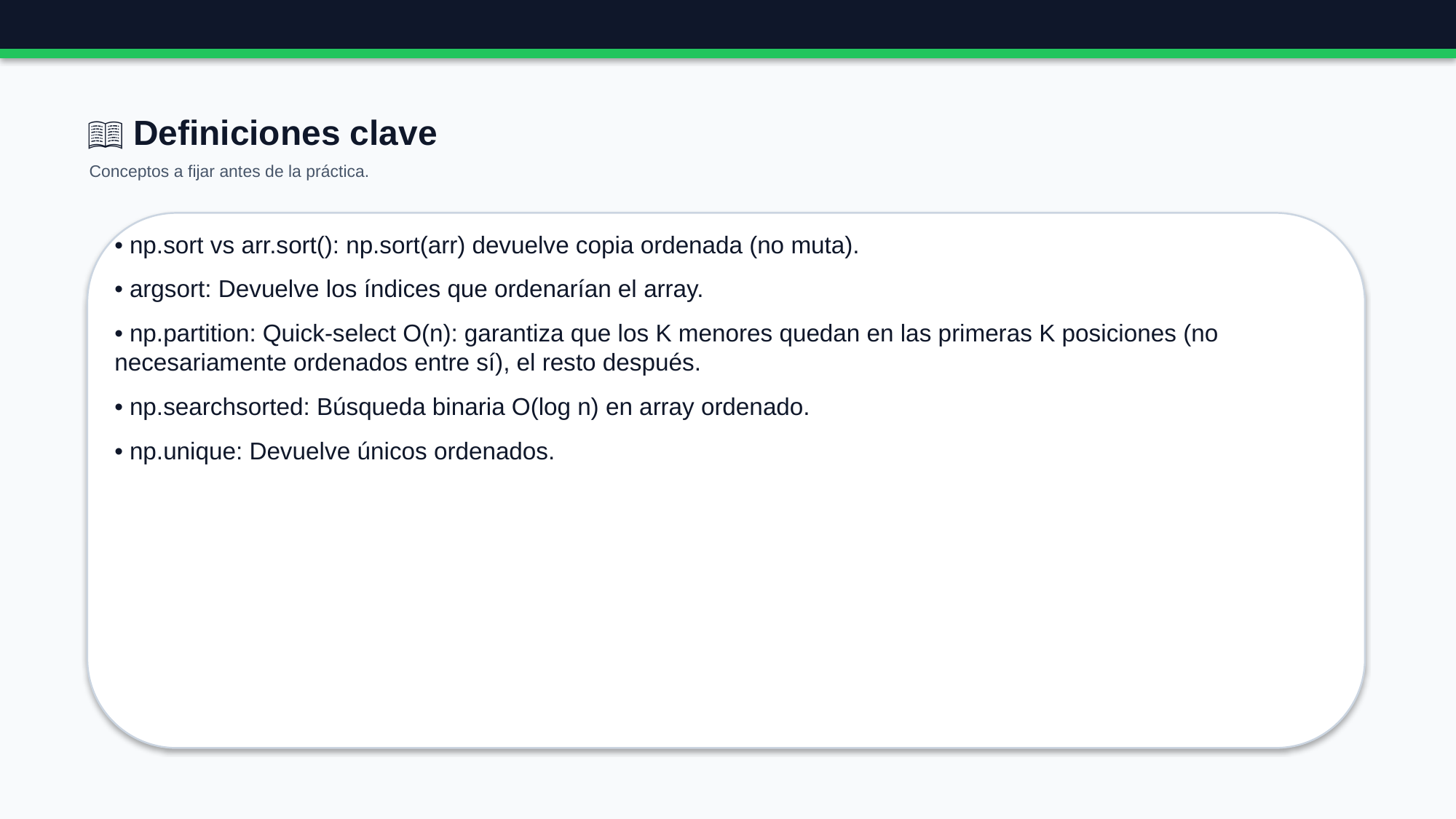

📖 Definiciones clave
Conceptos a fijar antes de la práctica.

• np.sort vs arr.sort(): np.sort(arr) devuelve copia ordenada (no muta).
• argsort: Devuelve los índices que ordenarían el array.
• np.partition: Quick-select O(n): garantiza que los K menores quedan en las primeras K posiciones (no necesariamente ordenados entre sí), el resto después.
• np.searchsorted: Búsqueda binaria O(log n) en array ordenado.
• np.unique: Devuelve únicos ordenados.